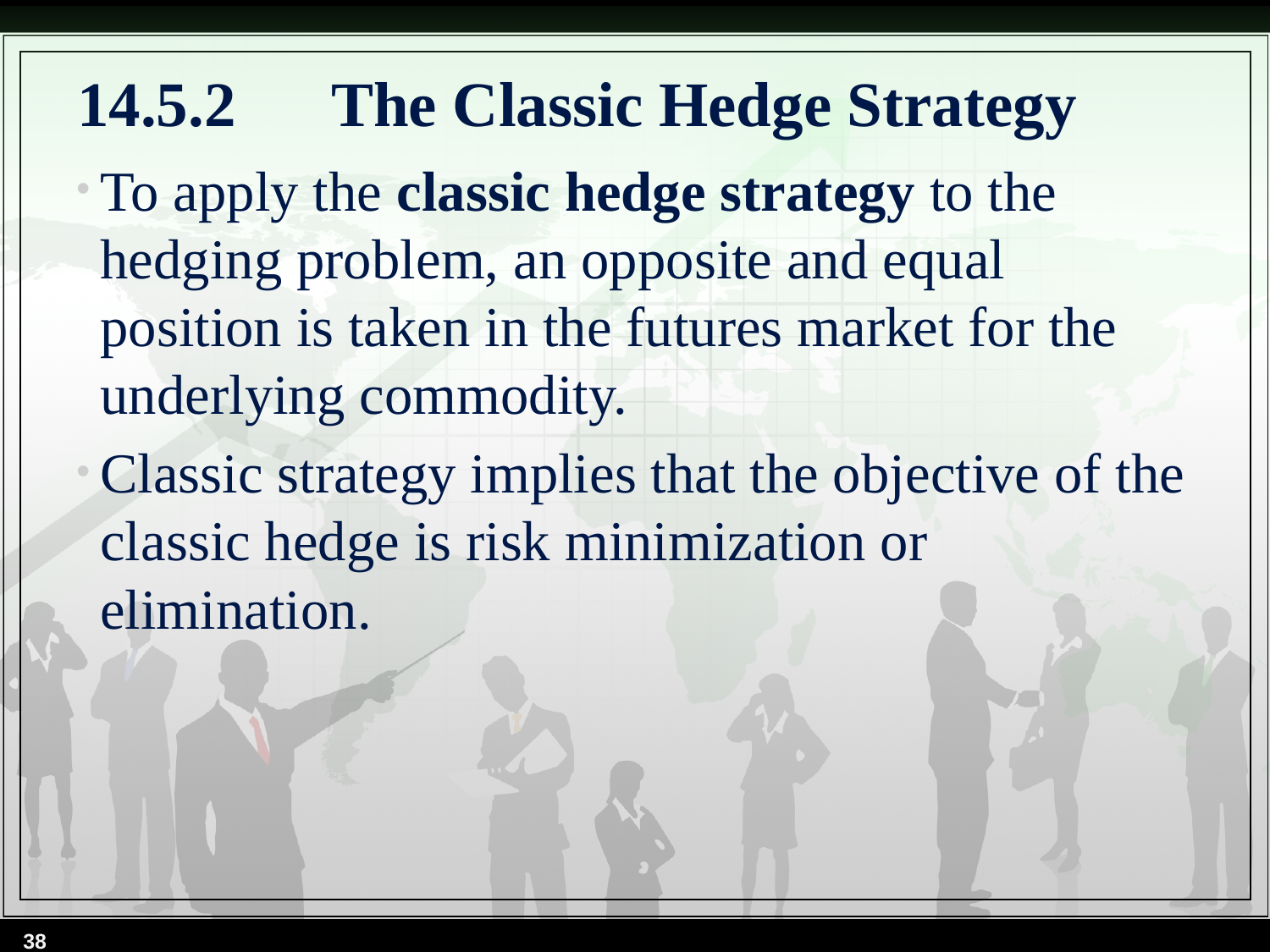

# 14.5.2	The Classic Hedge Strategy
To apply the classic hedge strategy to the hedging problem, an opposite and equal position is taken in the futures market for the underlying commodity.
Classic strategy implies that the objective of the classic hedge is risk minimization or elimination.

38